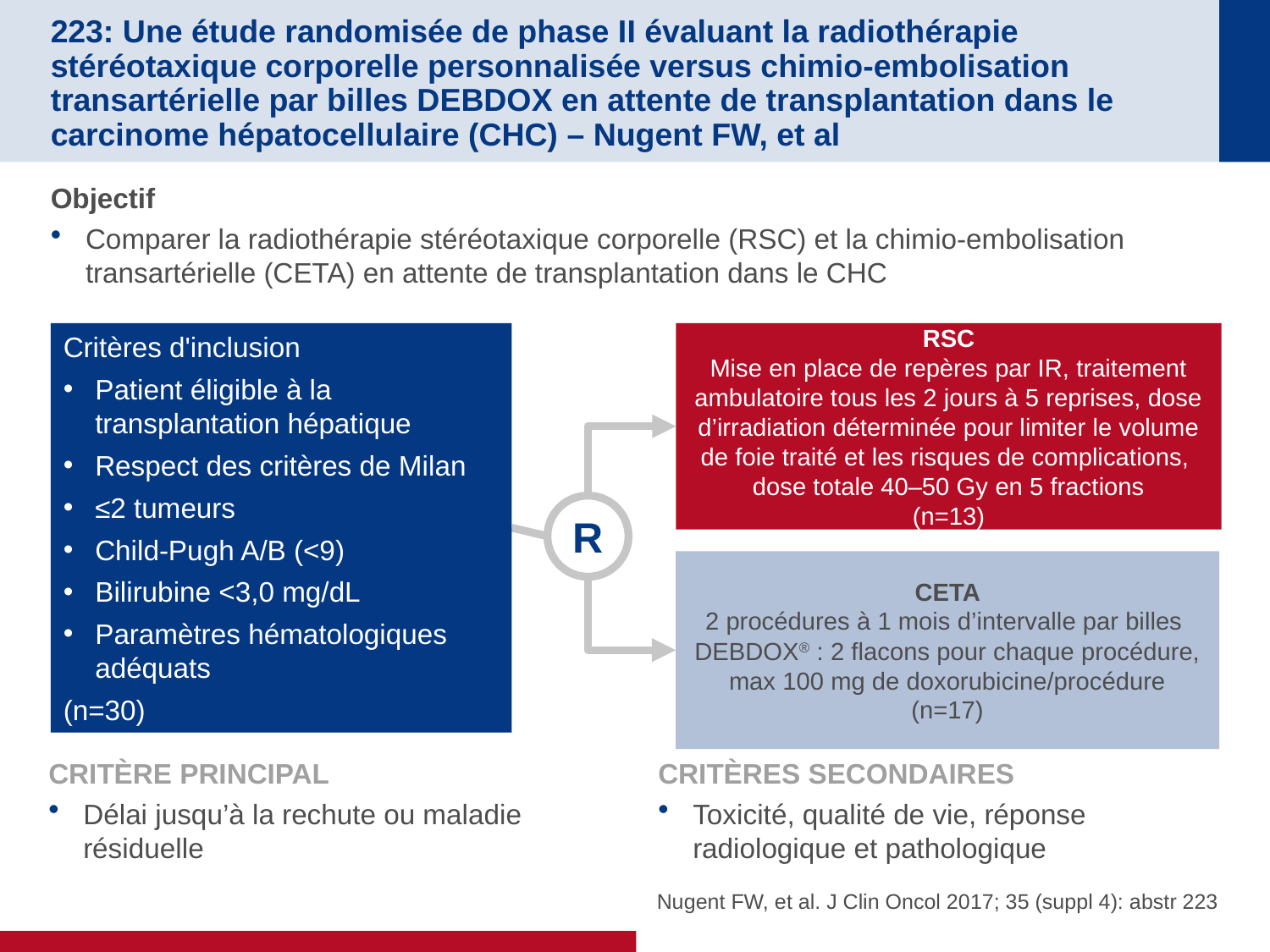

# 223: Une étude randomisée de phase II évaluant la radiothérapie stéréotaxique corporelle personnalisée versus chimio-embolisation transartérielle par billes DEBDOX en attente de transplantation dans le carcinome hépatocellulaire (CHC) – Nugent FW, et al
Objectif
Comparer la radiothérapie stéréotaxique corporelle (RSC) et la chimio-embolisation transartérielle (CETA) en attente de transplantation dans le CHC
Critères d'inclusion
Patient éligible à la transplantation hépatique
Respect des critères de Milan
≤2 tumeurs
Child-Pugh A/B (<9)
Bilirubine <3,0 mg/dL
Paramètres hématologiques adéquats
(n=30)
RSC
Mise en place de repères par IR, traitement ambulatoire tous les 2 jours à 5 reprises, dose d’irradiation déterminée pour limiter le volume de foie traité et les risques de complications,
dose totale 40–50 Gy en 5 fractions
(n=13)
R
CETA
2 procédures à 1 mois d’intervalle par billes
DEBDOX® : 2 flacons pour chaque procédure, max 100 mg de doxorubicine/procédure
(n=17)
CRITÈRE PRINCIPAL
Délai jusqu’à la rechute ou maladie résiduelle
CRITÈRES SECONDAIRES
Toxicité, qualité de vie, réponse radiologique et pathologique
Nugent FW, et al. J Clin Oncol 2017; 35 (suppl 4): abstr 223